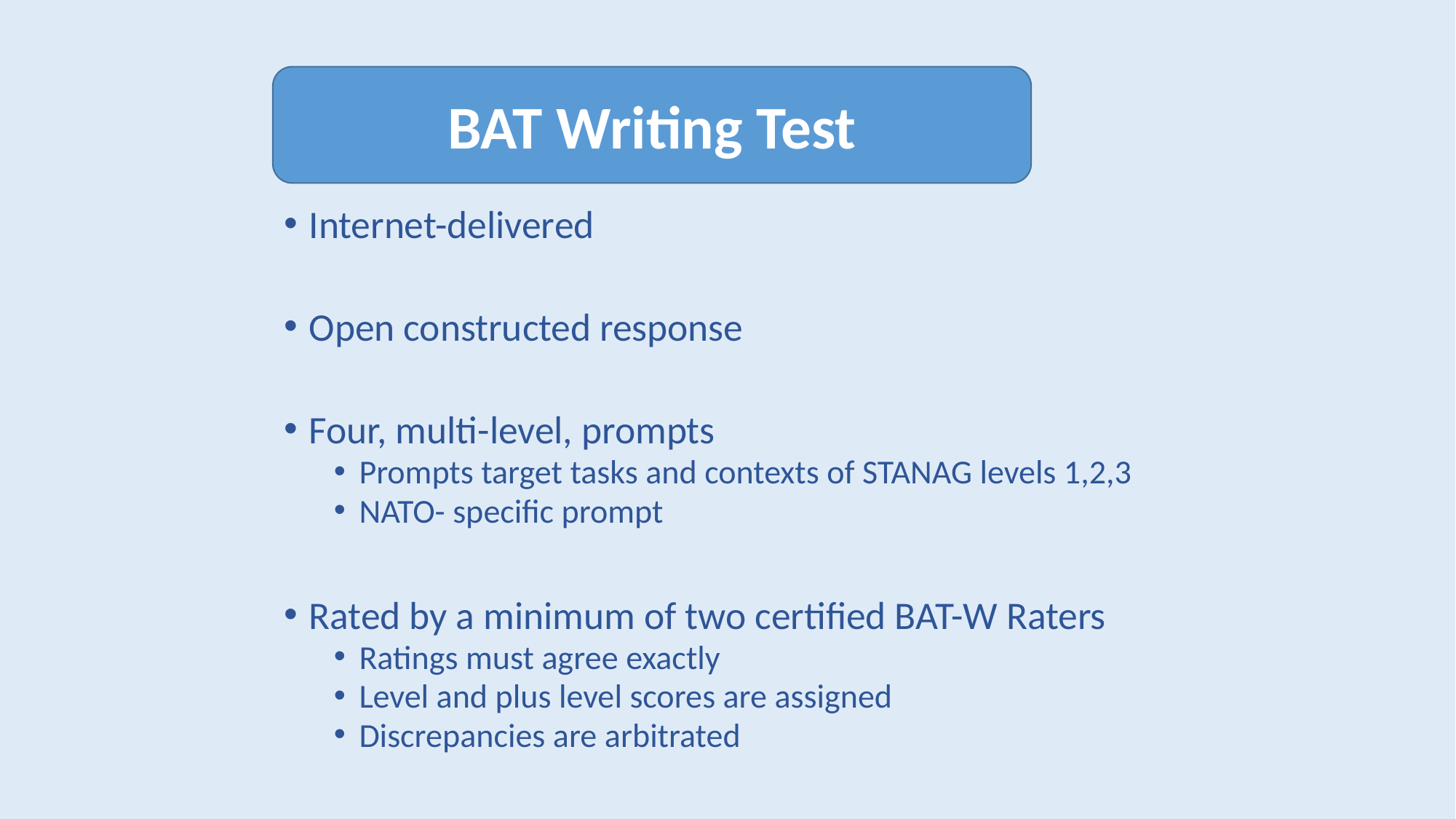

BAT Writing Test
Internet-delivered

Open constructed response

Four, multi-level, prompts
Prompts target tasks and contexts of STANAG levels 1,2,3
NATO- specific prompt

Rated by a minimum of two certified BAT-W Raters
Ratings must agree exactly
Level and plus level scores are assigned
Discrepancies are arbitrated